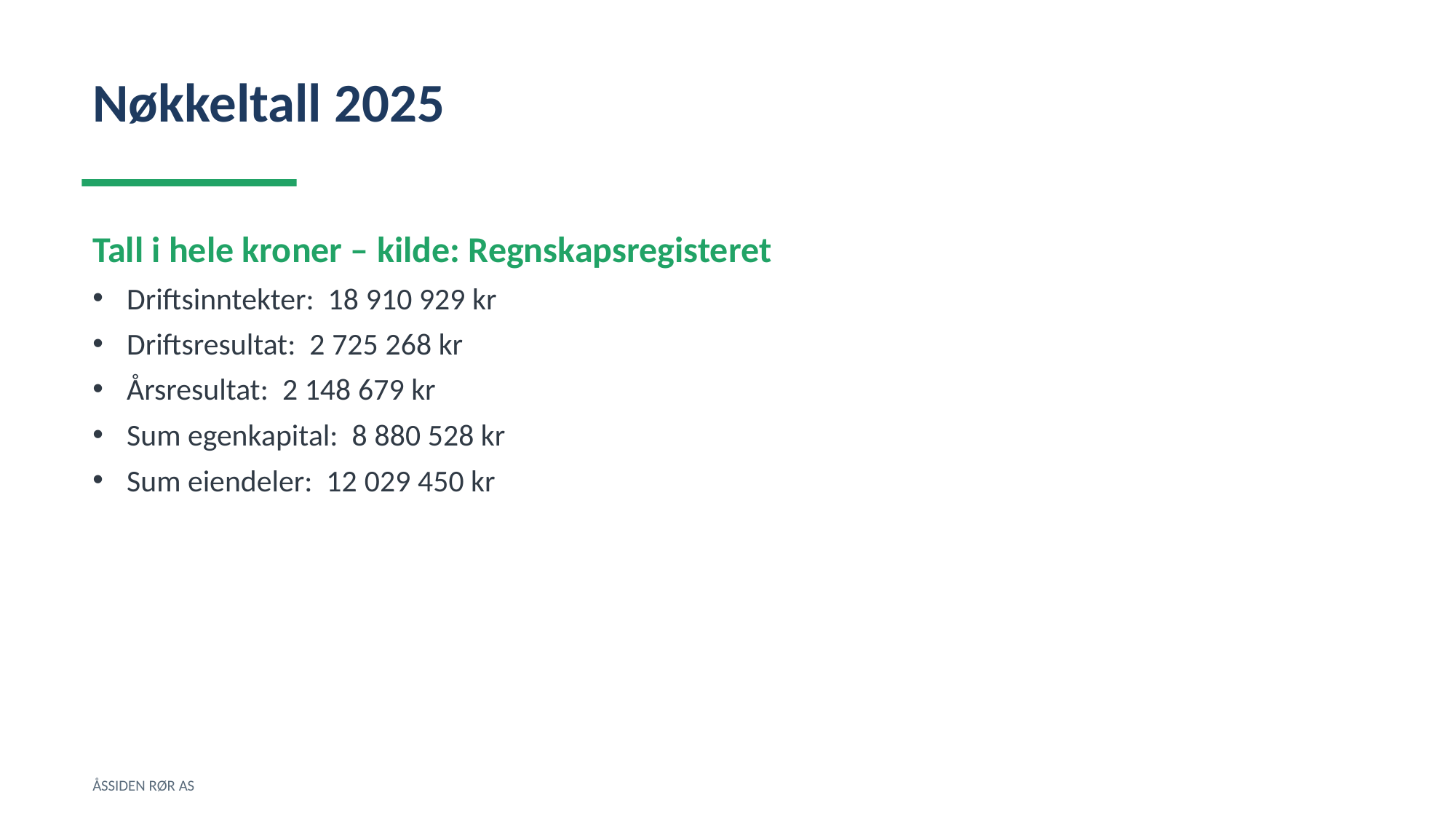

Nøkkeltall 2025

Tall i hele kroner – kilde: Regnskapsregisteret
Driftsinntekter:  18 910 929 kr
Driftsresultat:  2 725 268 kr
Årsresultat:  2 148 679 kr
Sum egenkapital:  8 880 528 kr
Sum eiendeler:  12 029 450 kr
ÅSSIDEN RØR AS